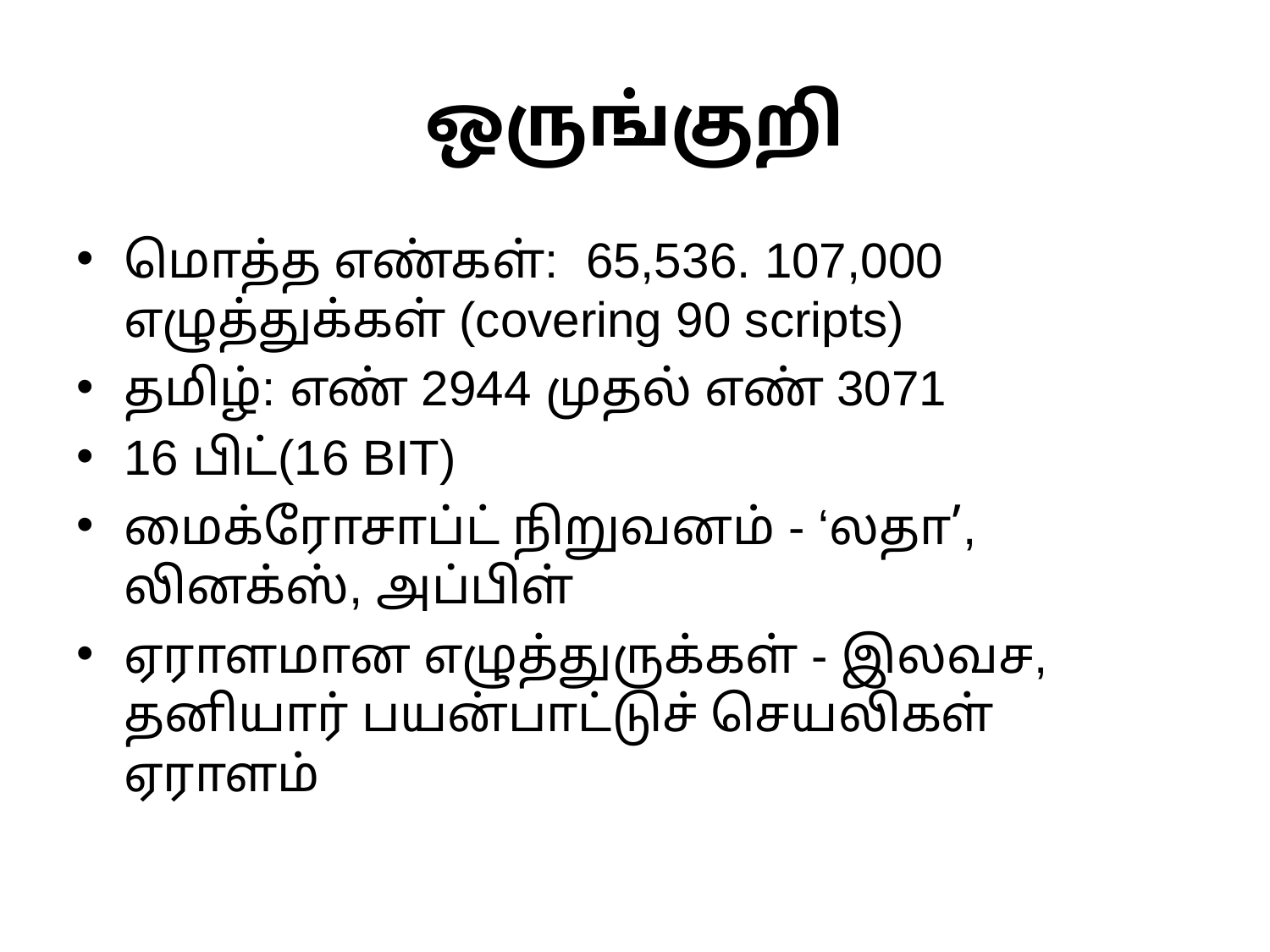

# ஒருங்குறி
மொத்த எண்கள்:  65,536. 107,000 எழுத்துக்கள் (covering 90 scripts)
தமிழ்: எண் 2944 முதல் எண் 3071
16 பிட்(16 BIT)
மைக்ரோசாப்ட் நிறுவனம் - ‘லதா’, லினக்ஸ், அப்பிள்
ஏராளமான எழுத்துருக்கள் - இலவச, தனியார் பயன்பாட்டுச் செயலிகள் ஏராளம்